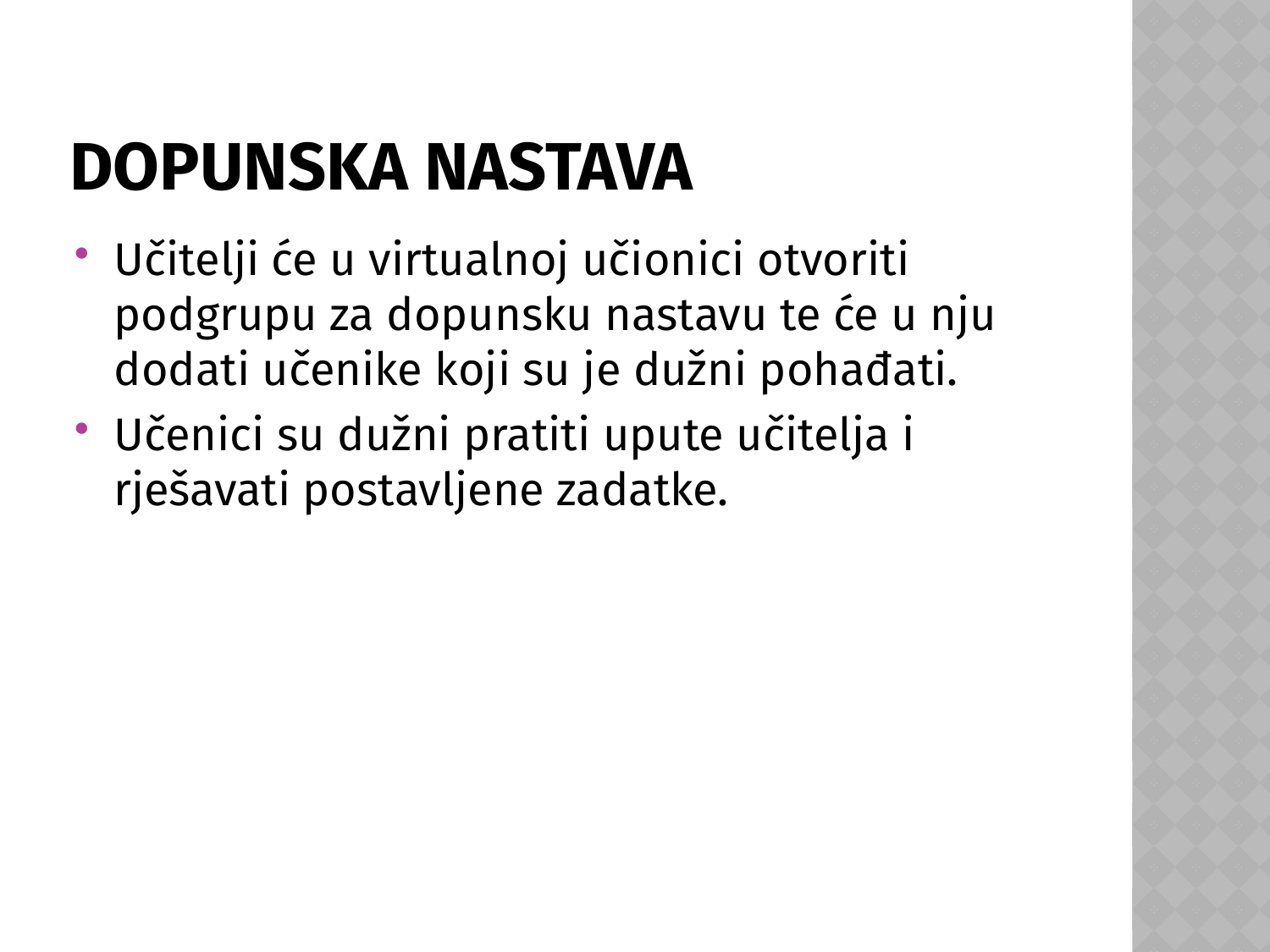

# DOPUNSKA NASTAVA
Učitelji će u virtualnoj učionici otvoriti podgrupu za dopunsku nastavu te će u nju dodati učenike koji su je dužni pohađati.
Učenici su dužni pratiti upute učitelja i rješavati postavljene zadatke.